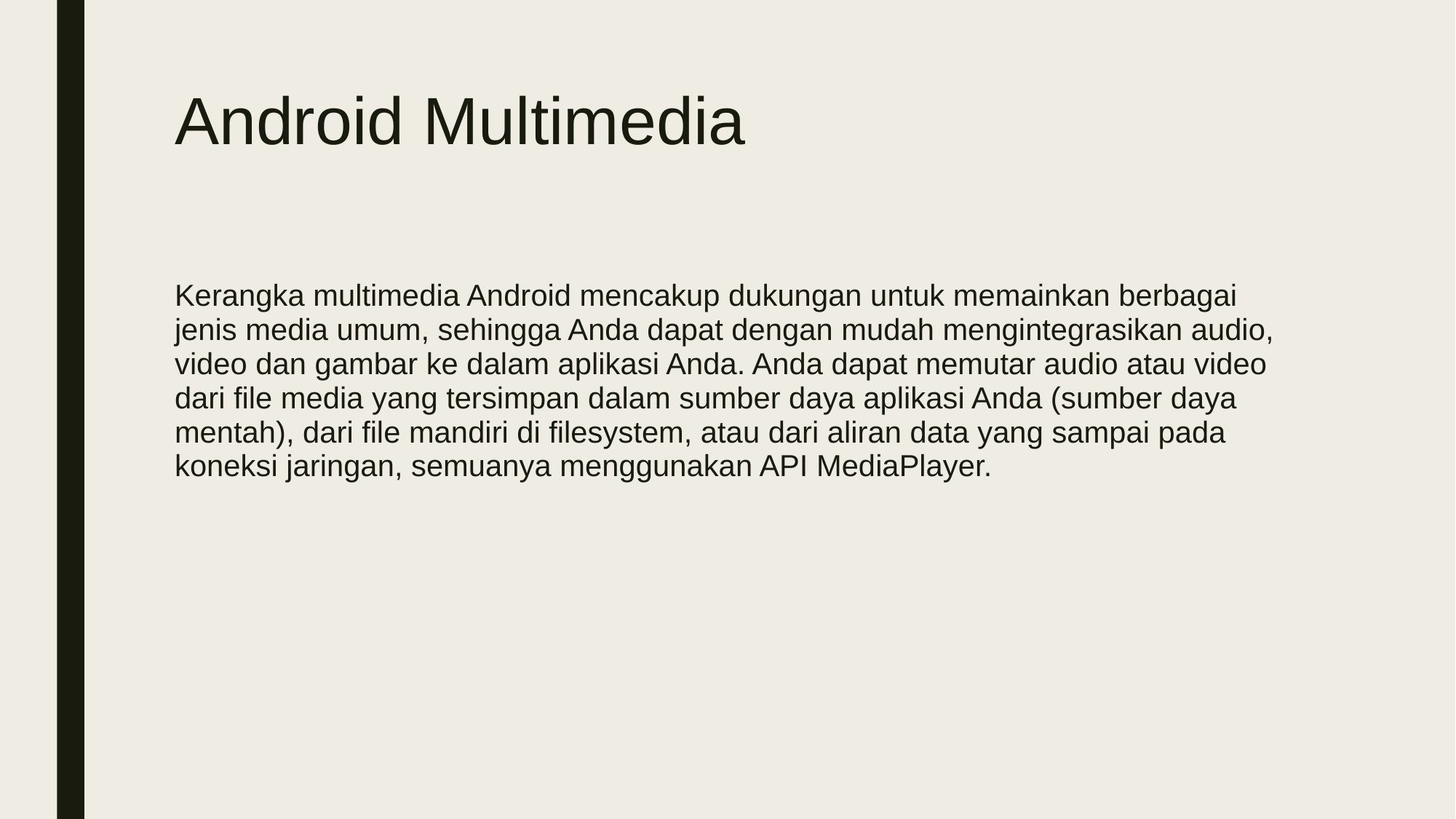

# Android Multimedia
Kerangka multimedia Android mencakup dukungan untuk memainkan berbagai jenis media umum, sehingga Anda dapat dengan mudah mengintegrasikan audio, video dan gambar ke dalam aplikasi Anda. Anda dapat memutar audio atau video dari file media yang tersimpan dalam sumber daya aplikasi Anda (sumber daya mentah), dari file mandiri di filesystem, atau dari aliran data yang sampai pada koneksi jaringan, semuanya menggunakan API MediaPlayer.